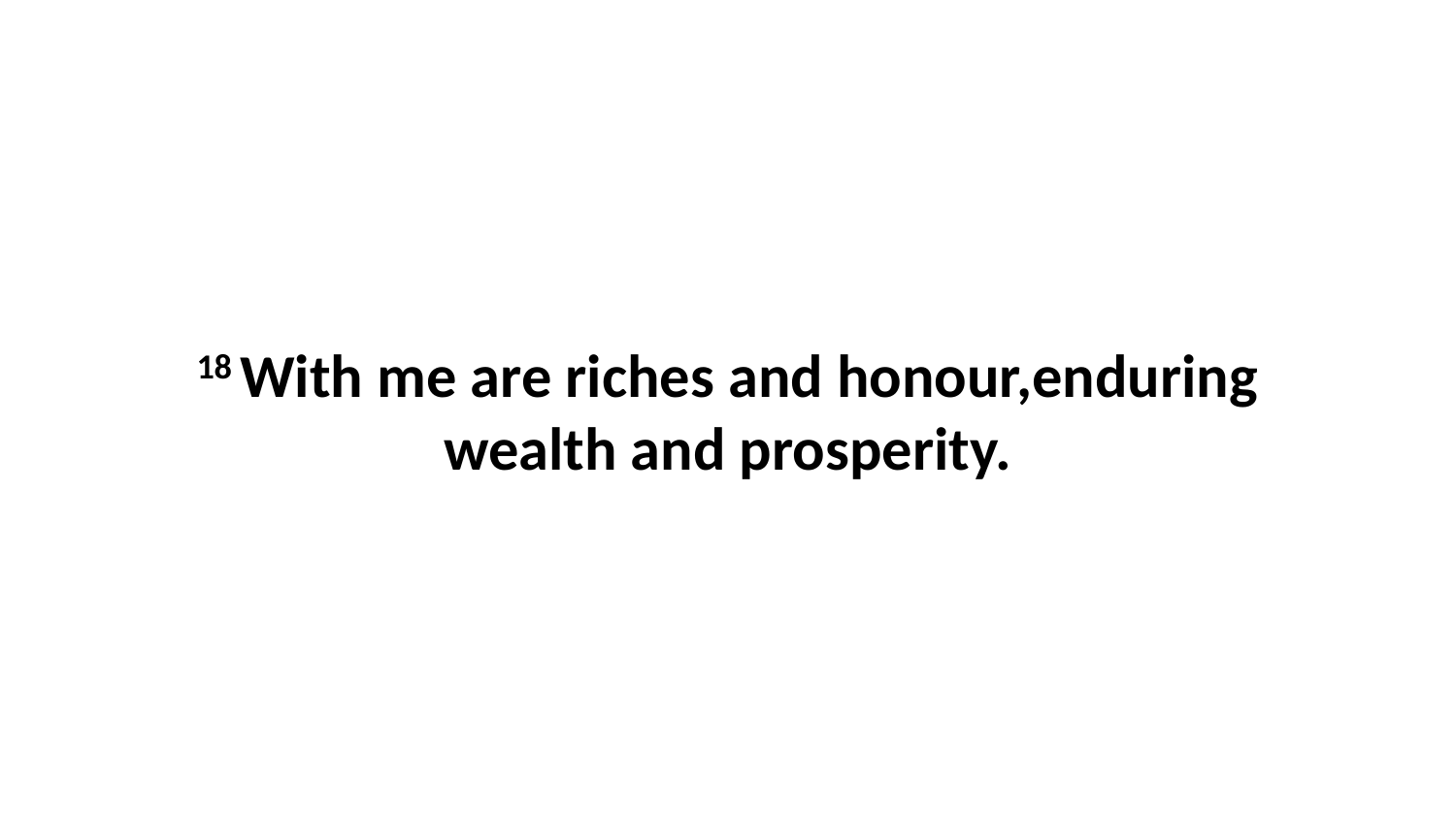

18 With me are riches and honour,enduring wealth and prosperity.